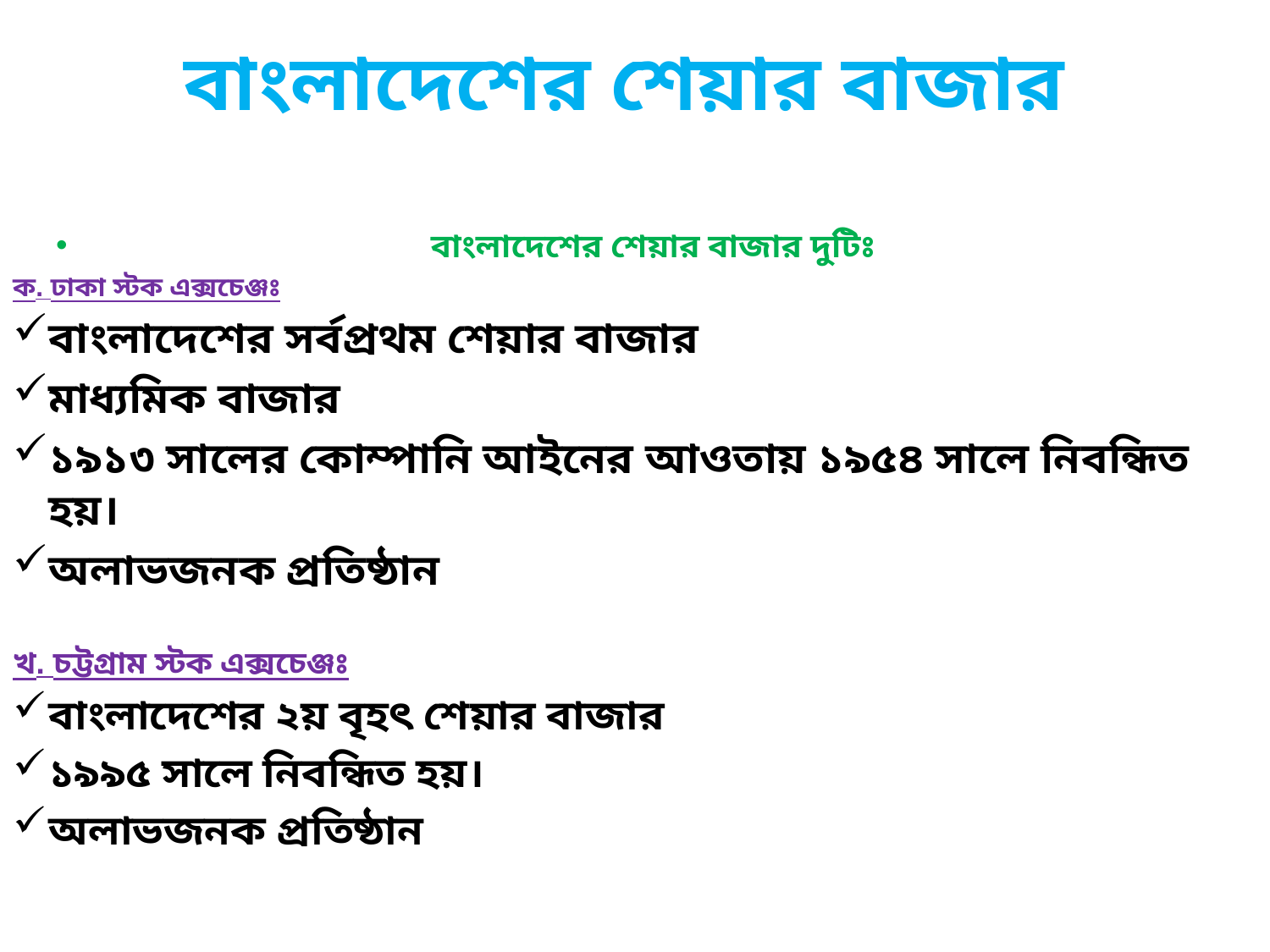

# বাংলাদেশের শেয়ার বাজার

বাংলাদেশের শেয়ার বাজার দুটিঃ
ক. ঢাকা স্টক এক্সচেঞ্জঃ
বাংলাদেশের সর্বপ্রথম শেয়ার বাজার
মাধ্যমিক বাজার
১৯১৩ সালের কোম্পানি আইনের আওতায় ১৯৫৪ সালে নিবন্ধিত হয়।
অলাভজনক প্রতিষ্ঠান

খ. চট্টগ্রাম স্টক এক্সচেঞ্জঃ
বাংলাদেশের ২য় বৃহৎ শেয়ার বাজার
১৯৯৫ সালে নিবন্ধিত হয়।
অলাভজনক প্রতিষ্ঠান